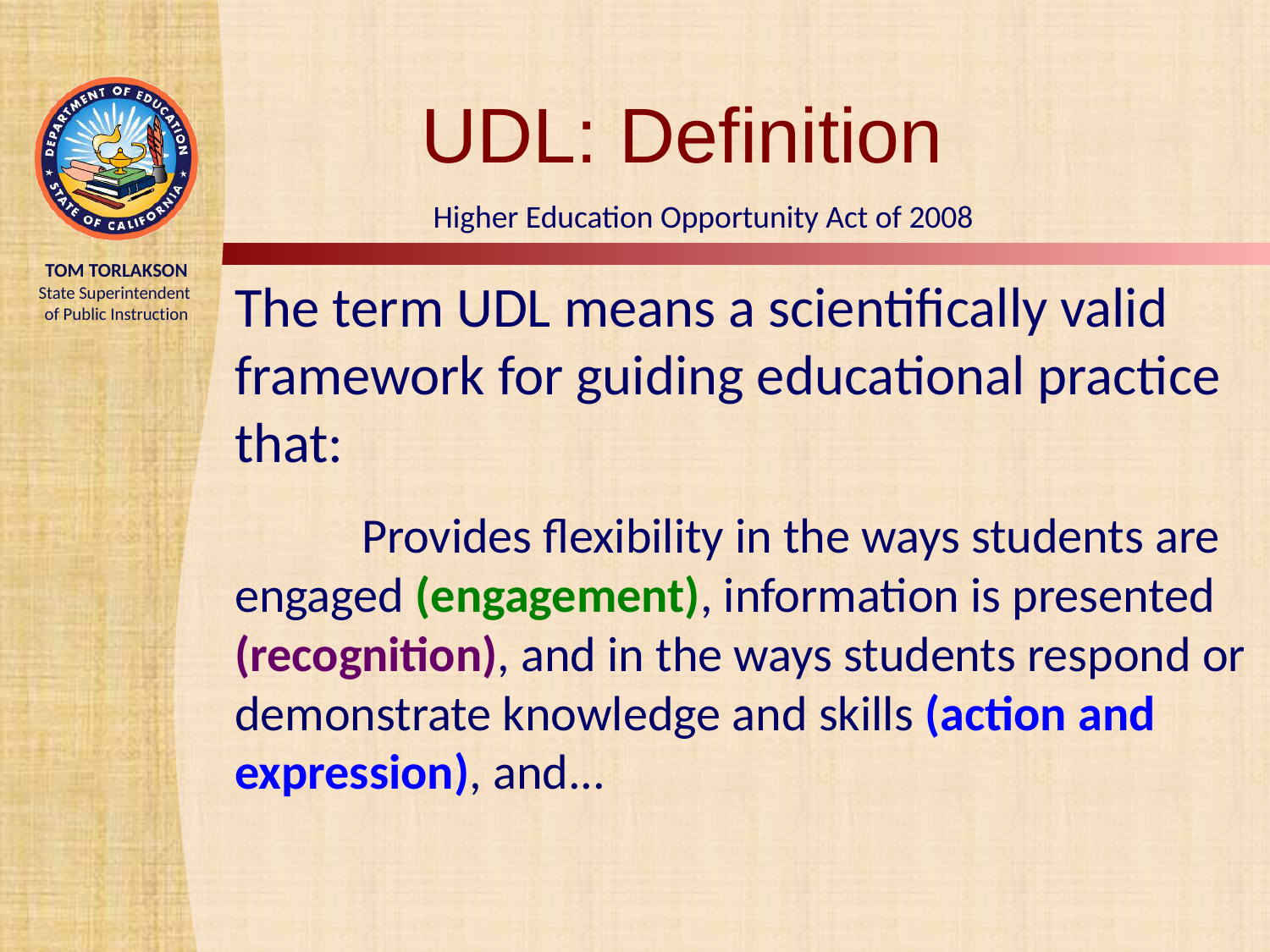

# UDL: Definition
Higher Education Opportunity Act of 2008
The term UDL means a scientifically valid framework for guiding educational practice that:

	Provides flexibility in the ways students are engaged (engagement), information is presented (recognition), and in the ways students respond or demonstrate knowledge and skills (action and expression), and...